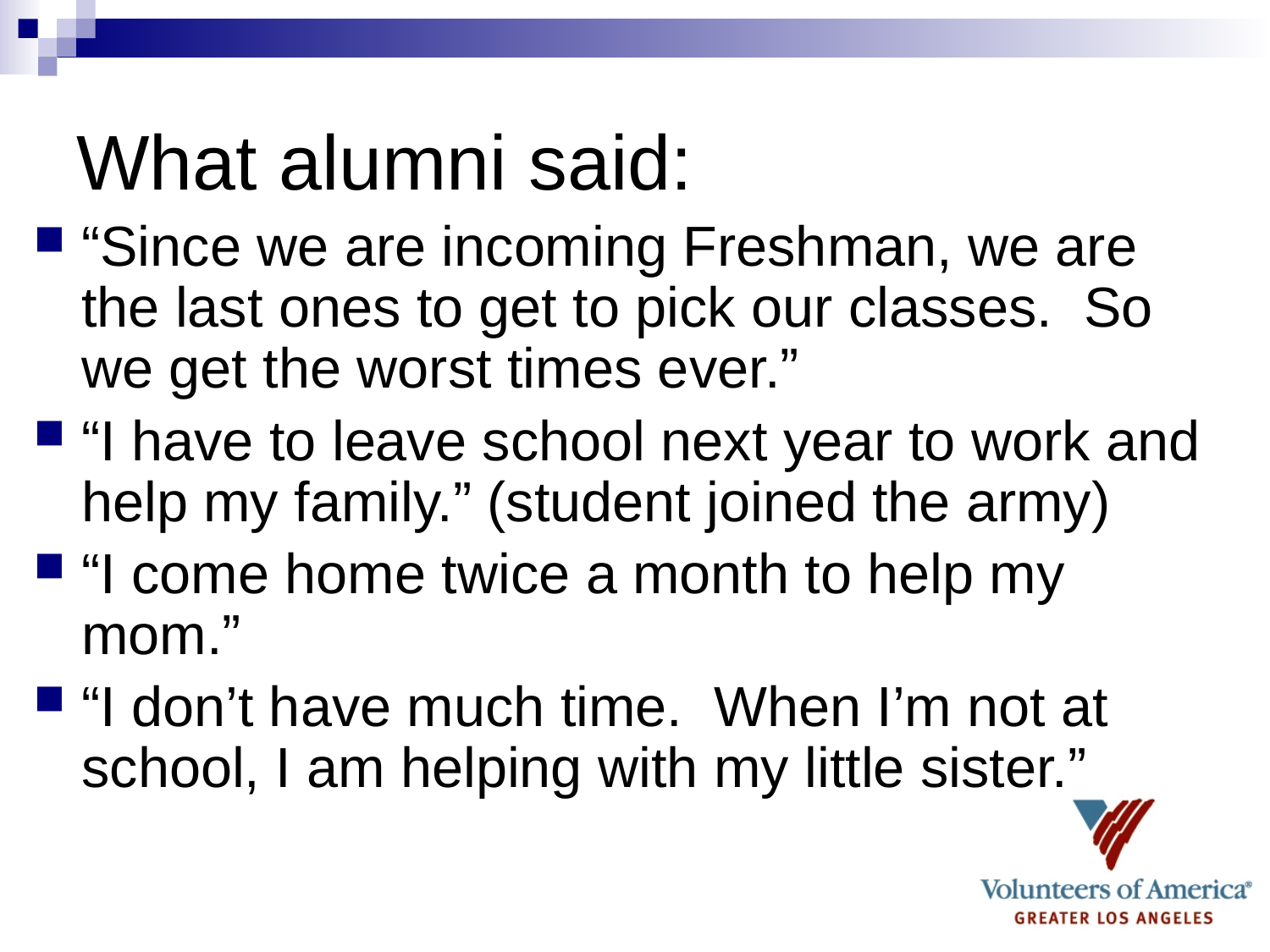

# What alumni said:
“Since we are incoming Freshman, we are the last ones to get to pick our classes.  So we get the worst times ever.”
“I have to leave school next year to work and help my family.” (student joined the army)
“I come home twice a month to help my mom.”
“I don’t have much time.  When I’m not at school, I am helping with my little sister.”